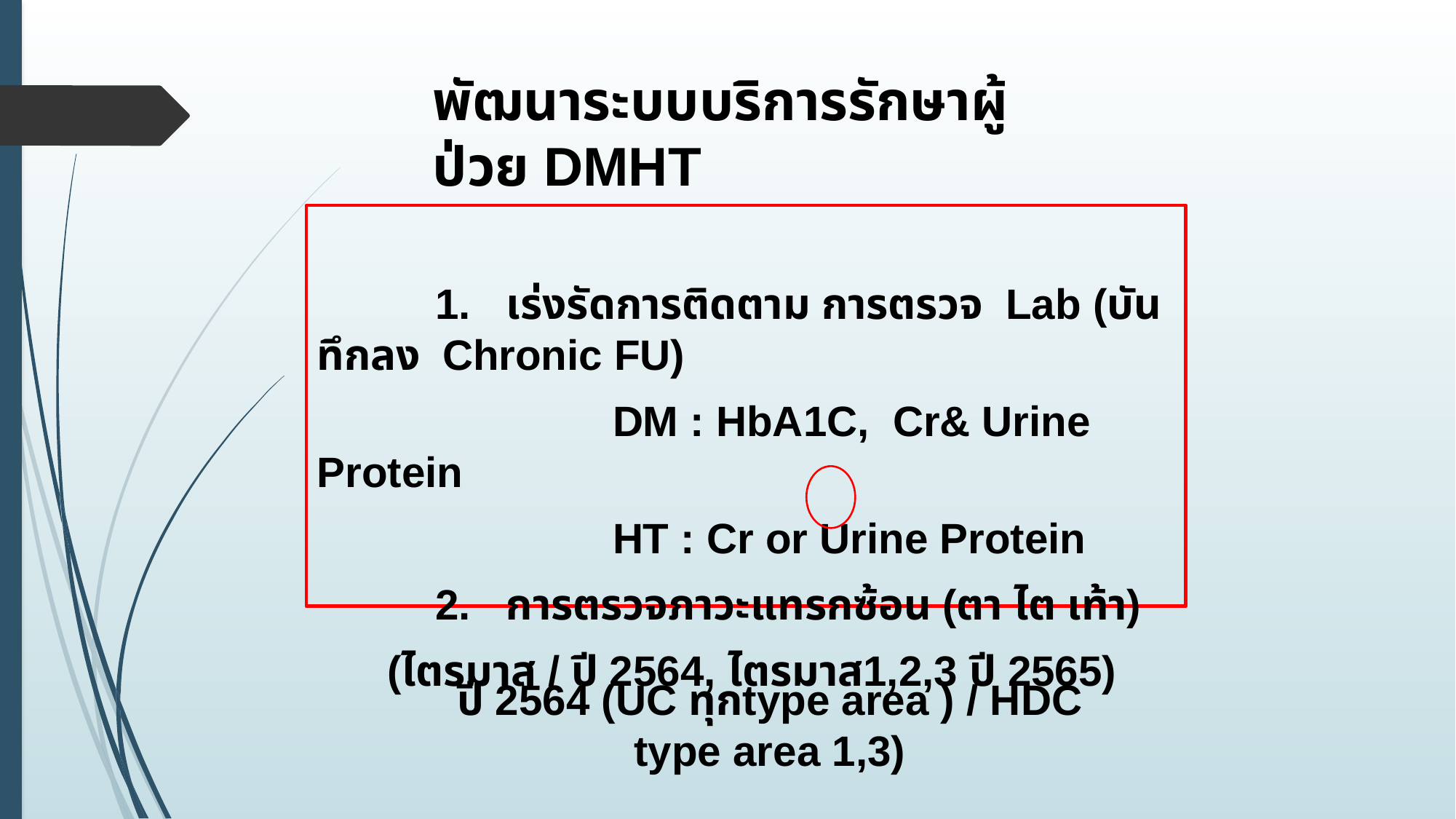

พัฒนาระบบบริการรักษาผู้ป่วย DMHT

          1.   เร่งรัดการติดตาม การตรวจ  Lab (บันทึกลง  Chronic FU)
                         DM : HbA1C,  Cr& Urine Protein
                         HT : Cr or Urine Protein
          2.   การตรวจภาวะแทรกซ้อน (ตา ไต เท้า)
 (ไตรมาส / ปี 2564, ไตรมาส1,2,3 ปี 2565)

ปี 2564 (UC ทุกtype area ) / HDC type area 1,3)